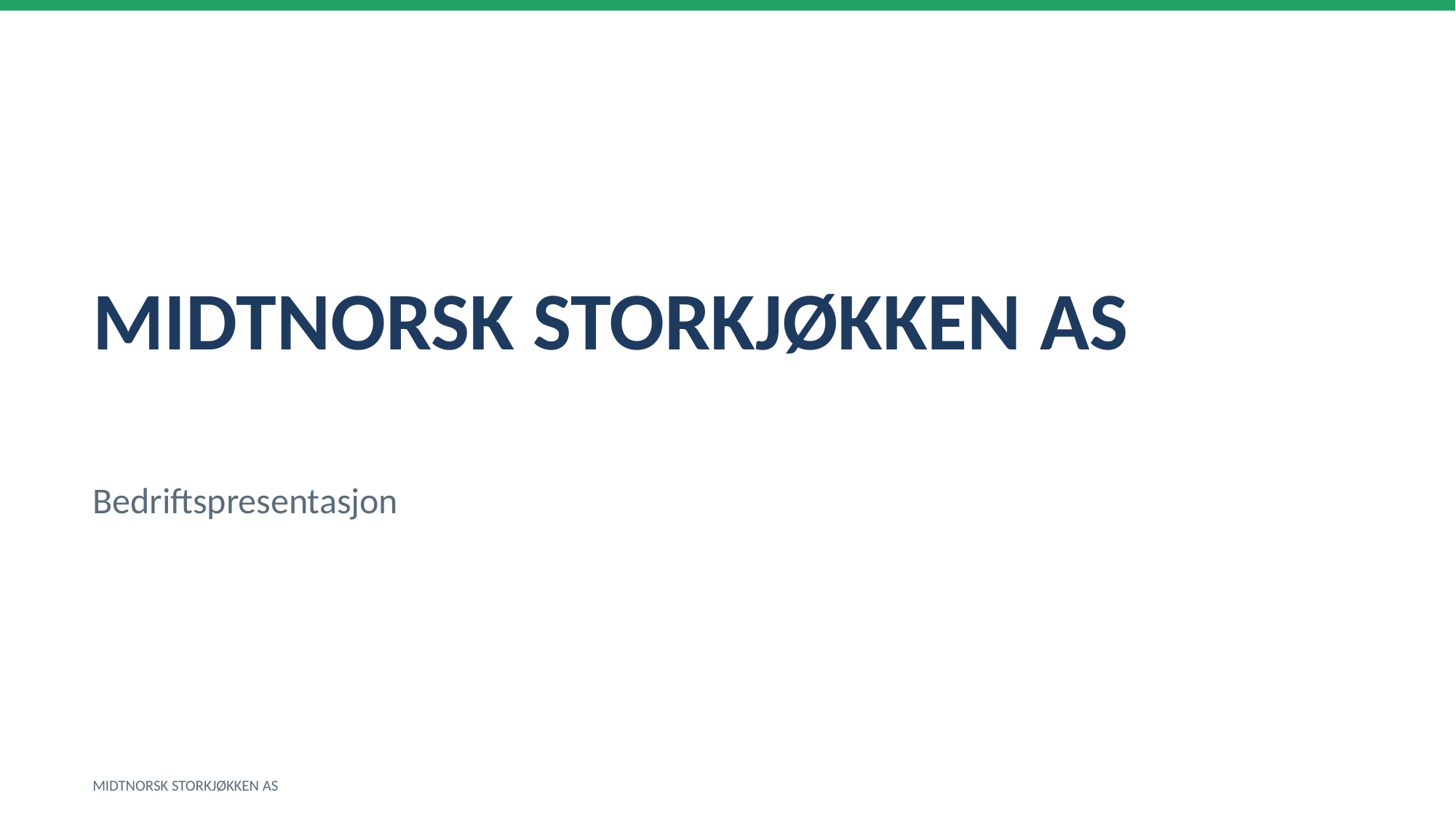

MIDTNORSK STORKJØKKEN AS
Bedriftspresentasjon
MIDTNORSK STORKJØKKEN AS